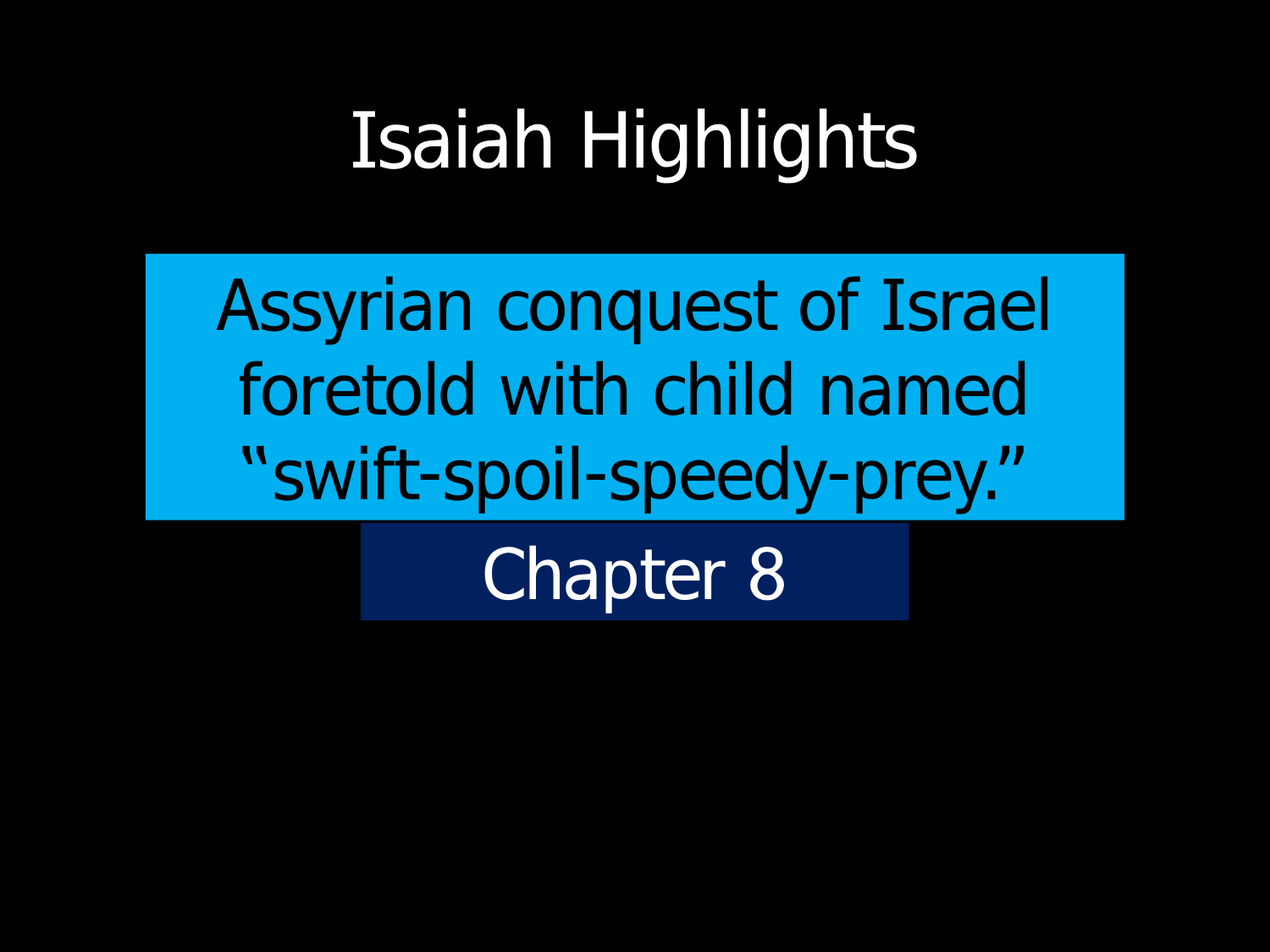

# Isaiah Highlights
Assyrian conquest of Israel foretold with child named “swift-spoil-speedy-prey.”
Chapter 8